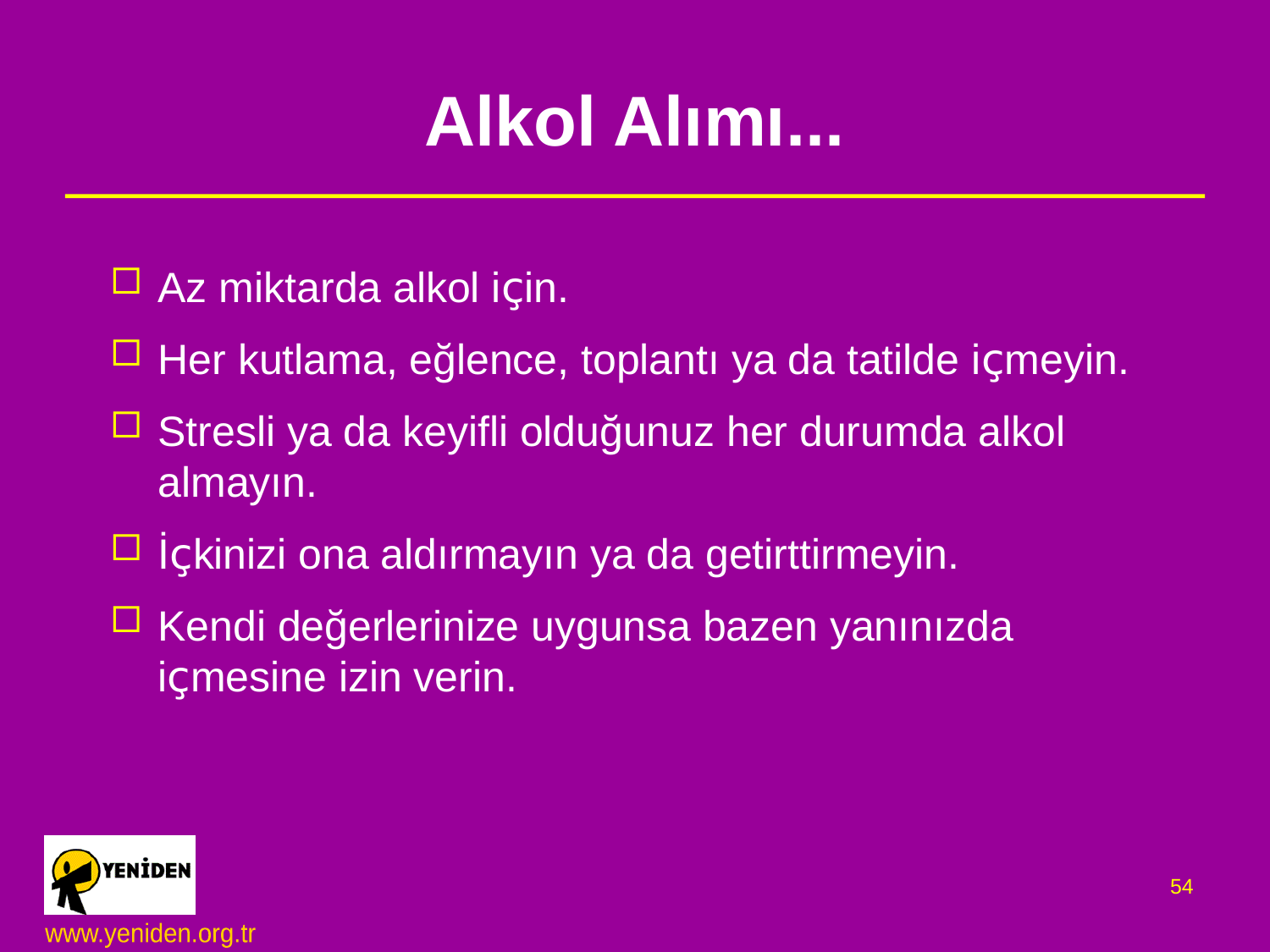

# Alkol Alımı...

Az miktarda alkol için.
Her kutlama, eğlence, toplantı ya da tatilde içmeyin.
Stresli ya da keyifli olduğunuz her durumda alkol almayın.
İçkinizi ona aldırmayın ya da getirttirmeyin.
Kendi değerlerinize uygunsa bazen yanınızda içmesine izin verin.
54